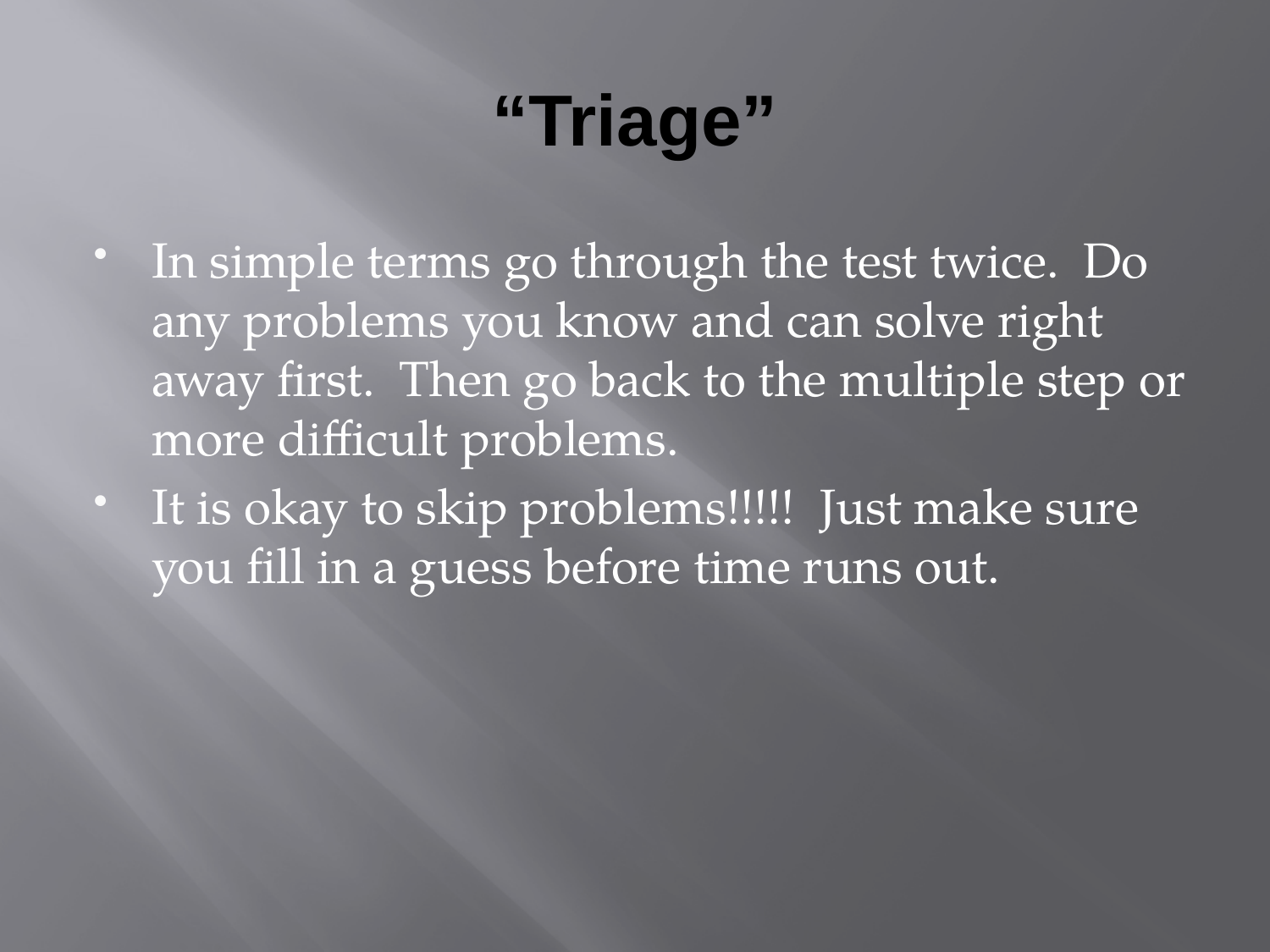

# “Triage”
In simple terms go through the test twice.  Do any problems you know and can solve right away first.  Then go back to the multiple step or more difficult problems.
It is okay to skip problems!!!!!  Just make sure you fill in a guess before time runs out.